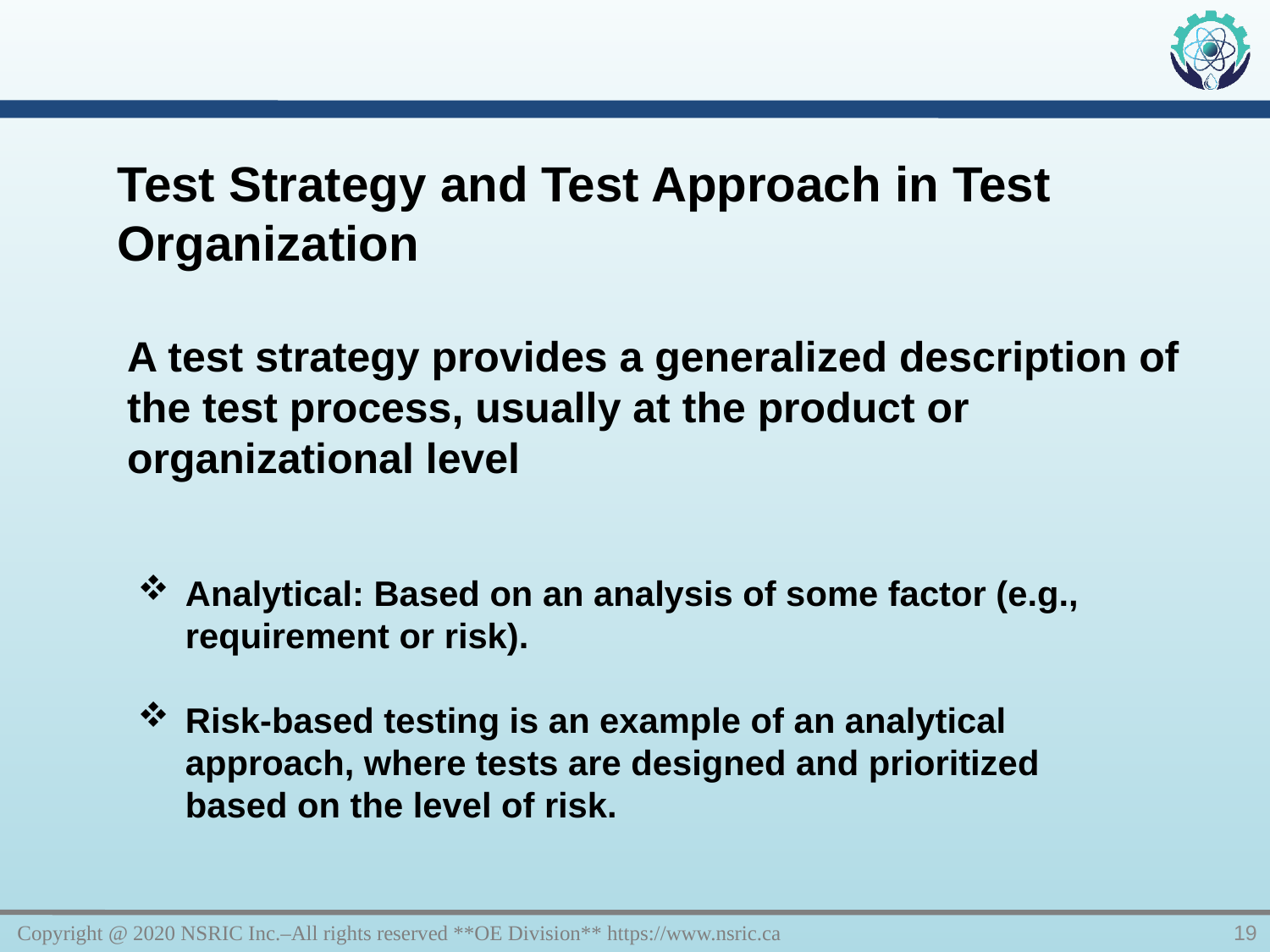

Test Strategy and Test Approach in Test Organization

A test strategy provides a generalized description of the test process, usually at the product or organizational level

Analytical: Based on an analysis of some factor (e.g., requirement or risk).

Risk-based testing is an example of an analytical approach, where tests are designed and prioritized based on the level of risk.

Copyright @ 2020 NSRIC Inc.–All rights reserved **OE Division** https://www.nsric.ca
19